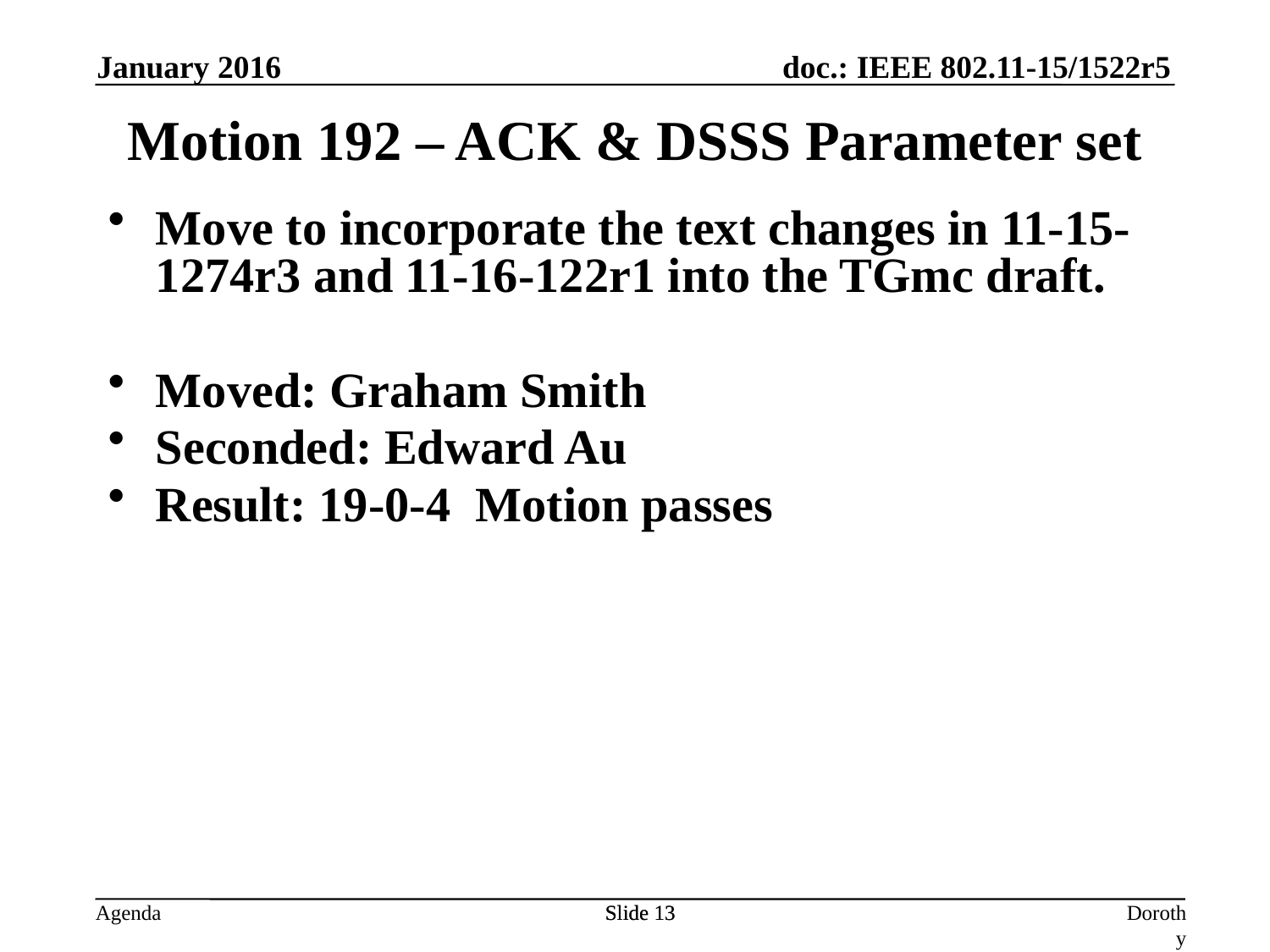

January 2016
Motion 192 – ACK & DSSS Parameter set
Move to incorporate the text changes in 11-15-1274r3 and 11-16-122r1 into the TGmc draft.

Moved: Graham Smith
Seconded: Edward Au
Result: 19-0-4  Motion passes

Slide 13
Slide 13
Dorothy Stanley, HPE